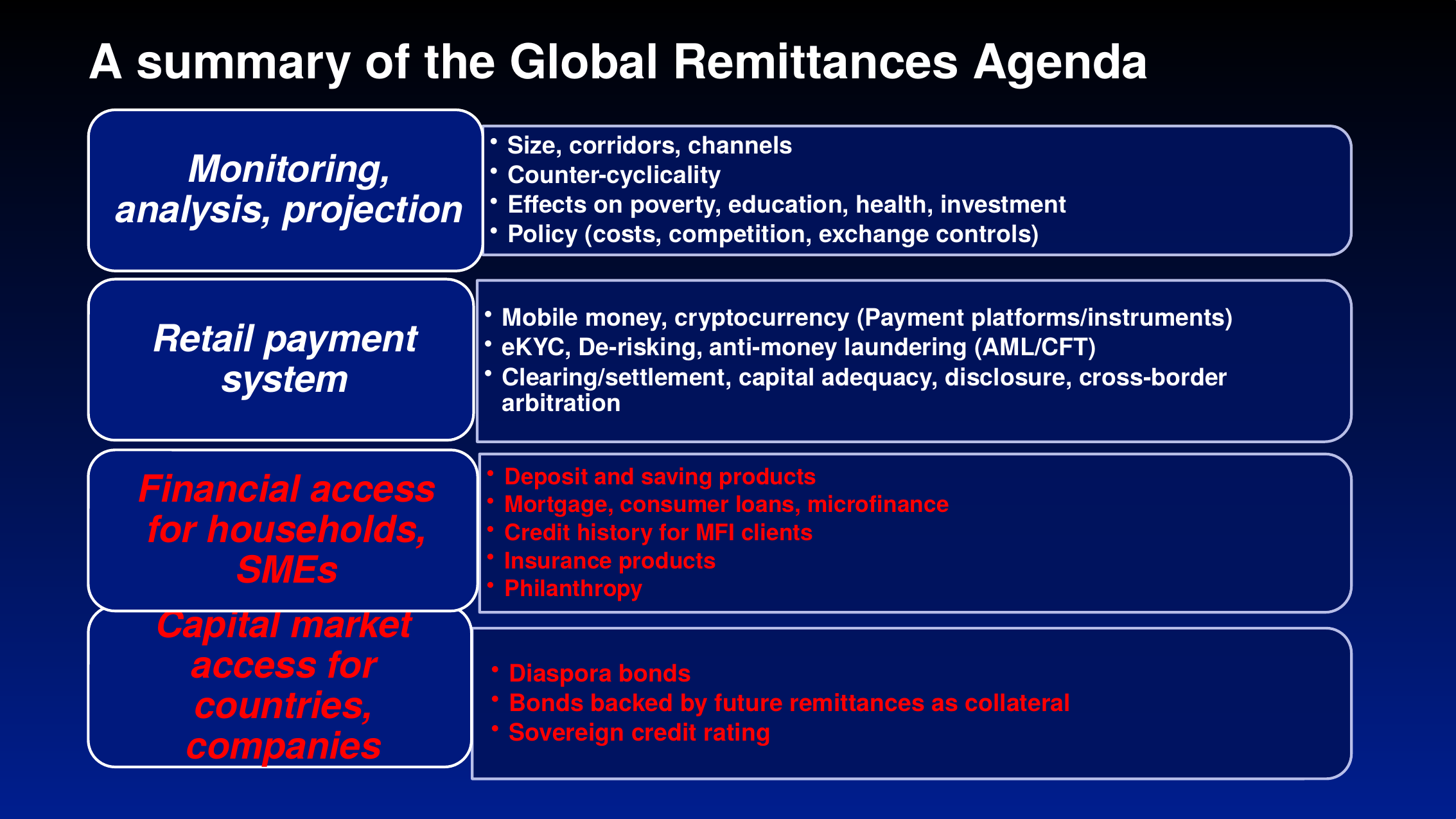

A summary of the Global Remittances Agenda
Size, corridors, channels
Counter-cyclicality
Effects on poverty, education, health, investment
Policy (costs, competition, exchange controls)
Monitoring, analysis, projection
Mobile money, cryptocurrency (Payment platforms/instruments)
eKYC, De-risking, anti-money laundering (AML/CFT)
Clearing/settlement, capital adequacy, disclosure, cross-border arbitration
Retail payment system
Diaspora bonds
Bonds backed by future remittances as collateral
Sovereign credit rating
Capital market access for countries, companies
Deposit and saving products
Mortgage, consumer loans, microfinance
Credit history for MFI clients
Insurance products
Philanthropy
Financial access for households, SMEs